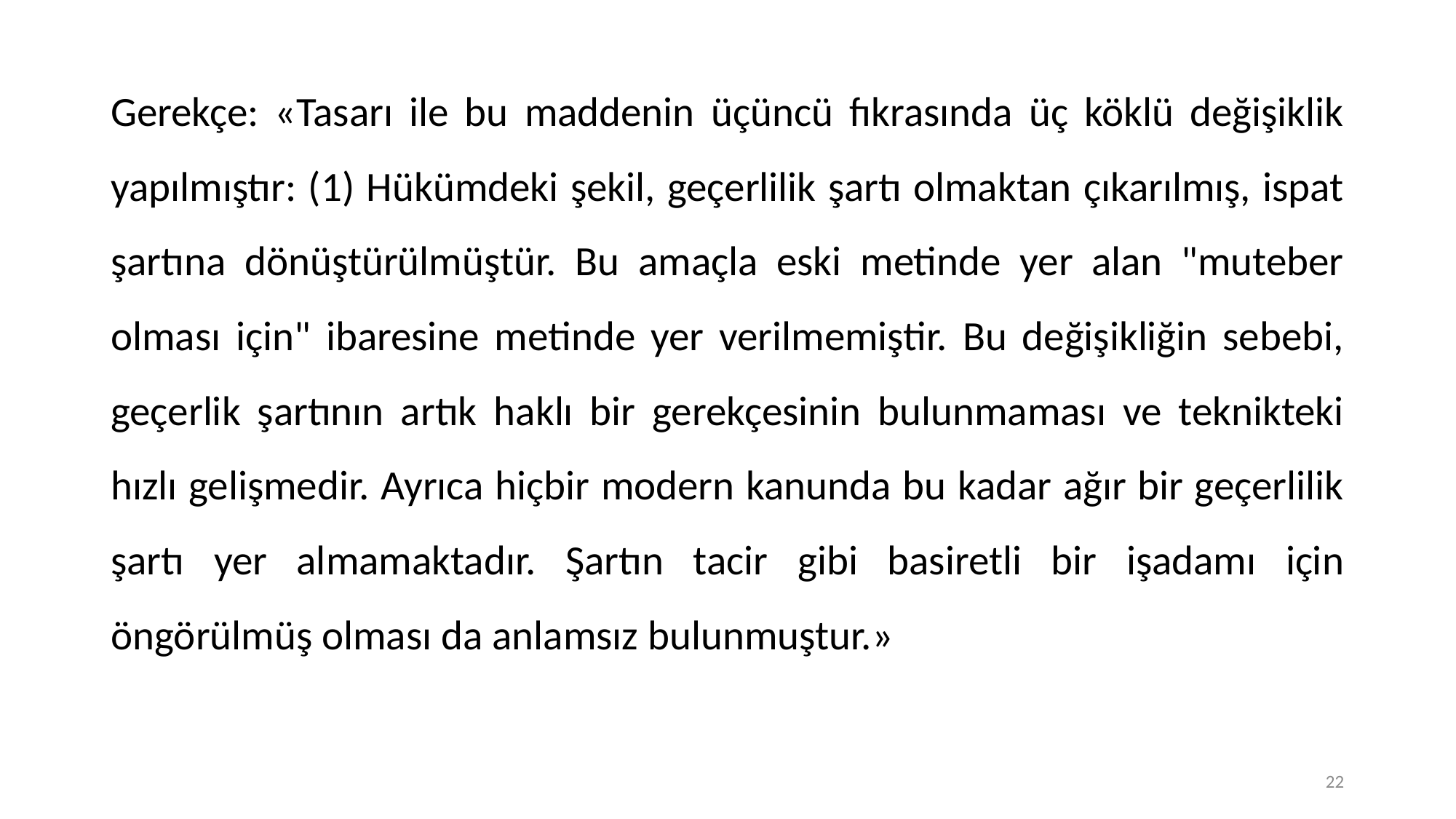

Gerekçe: «Tasarı ile bu maddenin üçüncü fıkrasında üç köklü değişiklik yapılmıştır: (1) Hükümdeki şekil, geçerlilik şartı olmaktan çıkarılmış, ispat şartına dönüştürülmüştür. Bu amaçla eski metinde yer alan "muteber olması için" ibaresine metinde yer verilmemiştir. Bu değişikliğin sebebi, geçerlik şartının artık haklı bir gerekçesinin bulunmaması ve teknikteki hızlı gelişmedir. Ayrıca hiçbir modern kanunda bu kadar ağır bir geçerlilik şartı yer almamaktadır. Şartın tacir gibi basiretli bir işadamı için öngörülmüş olması da anlamsız bulunmuştur.»
22